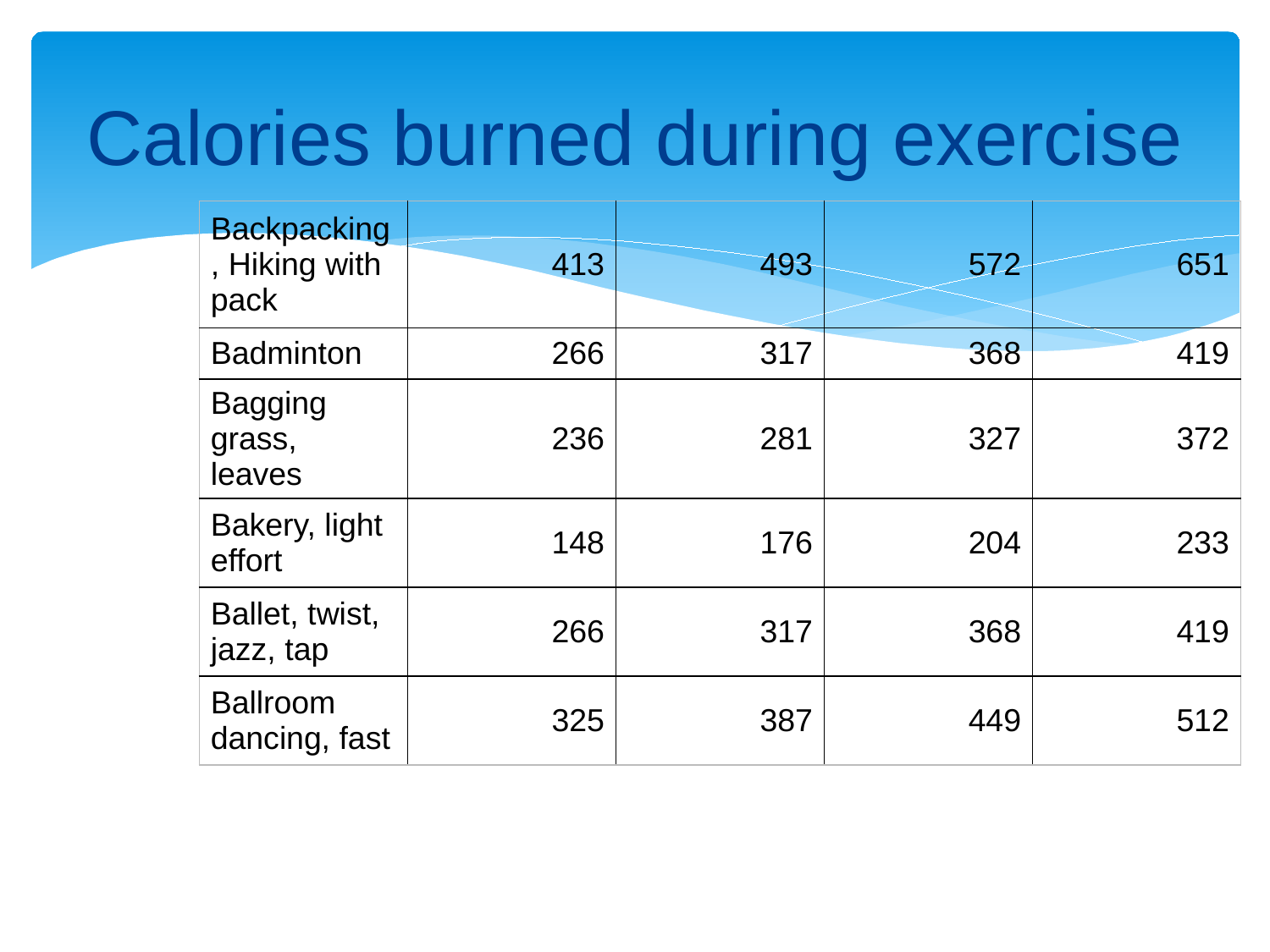

# Calories burned during exercise
| Backpacking, Hiking with pack | 413 | 493 | 572 | 651 |
| --- | --- | --- | --- | --- |
| Badminton | 266 | 317 | 368 | 419 |
| Bagging grass, leaves | 236 | 281 | 327 | 372 |
| Bakery, light effort | 148 | 176 | 204 | 233 |
| Ballet, twist, jazz, tap | 266 | 317 | 368 | 419 |
| Ballroom dancing, fast | 325 | 387 | 449 | 512 |